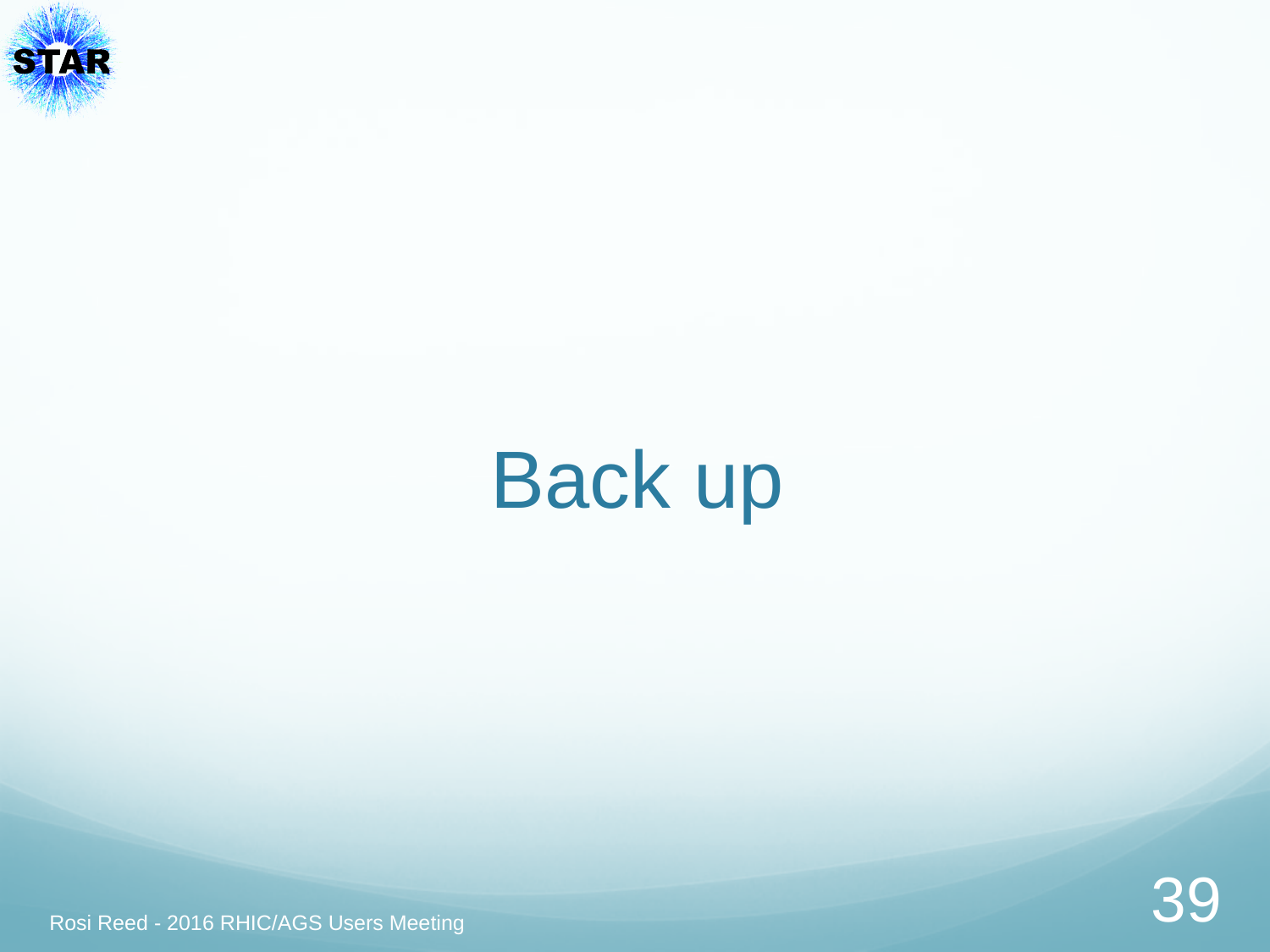

# Back up
39
Rosi Reed - 2016 RHIC/AGS Users Meeting